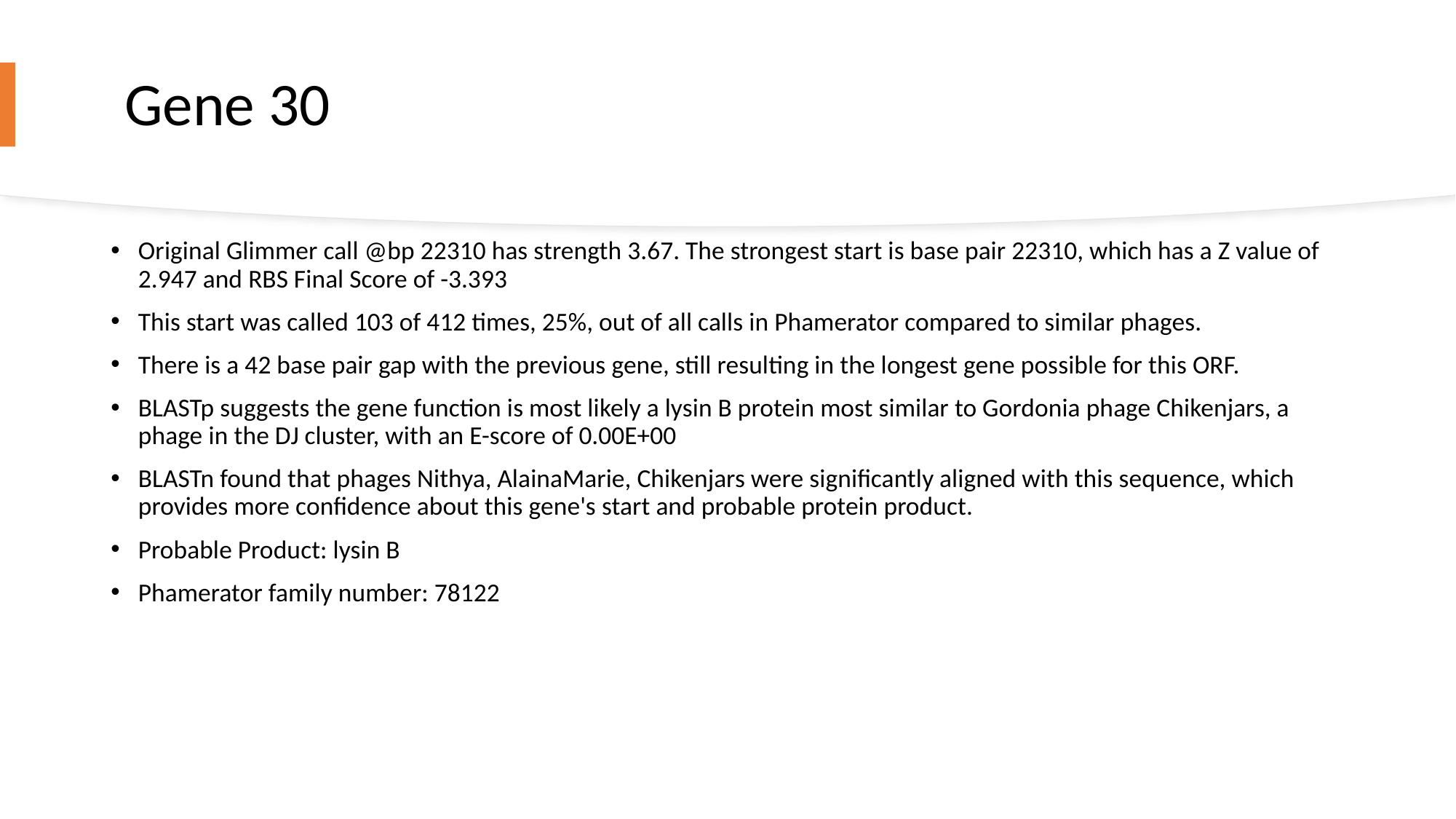

# Gene 30

Original Glimmer call @bp 22310 has strength 3.67. The strongest start is base pair 22310, which has a Z value of 2.947 and RBS Final Score of -3.393
This start was called 103 of 412 times, 25%, out of all calls in Phamerator compared to similar phages.
There is a 42 base pair gap with the previous gene, still resulting in the longest gene possible for this ORF.
BLASTp suggests the gene function is most likely a lysin B protein most similar to Gordonia phage Chikenjars, a phage in the DJ cluster, with an E-score of 0.00E+00
BLASTn found that phages Nithya, AlainaMarie, Chikenjars were significantly aligned with this sequence, which provides more confidence about this gene's start and probable protein product.
Probable Product: lysin B
Phamerator family number: 78122